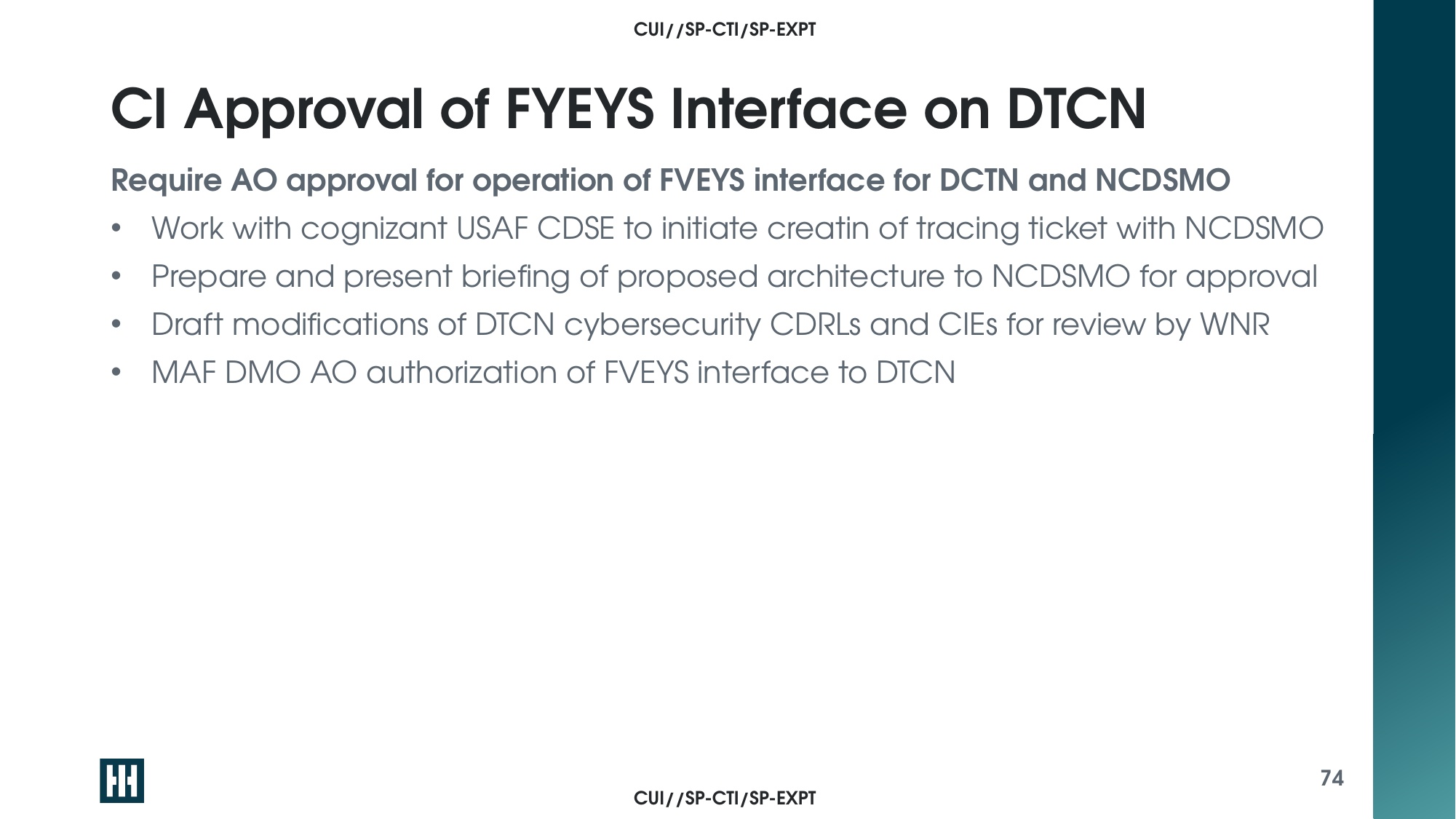

# CI Approval of FYEYS Interface on DTCN
Require AO approval for operation of FVEYS interface for DCTN and NCDSMO
Work with cognizant USAF CDSE to initiate creatin of tracing ticket with NCDSMO
Prepare and present briefing of proposed architecture to NCDSMO for approval
Draft modifications of DTCN cybersecurity CDRLs and CIEs for review by WNR
MAF DMO AO authorization of FVEYS interface to DTCN

74